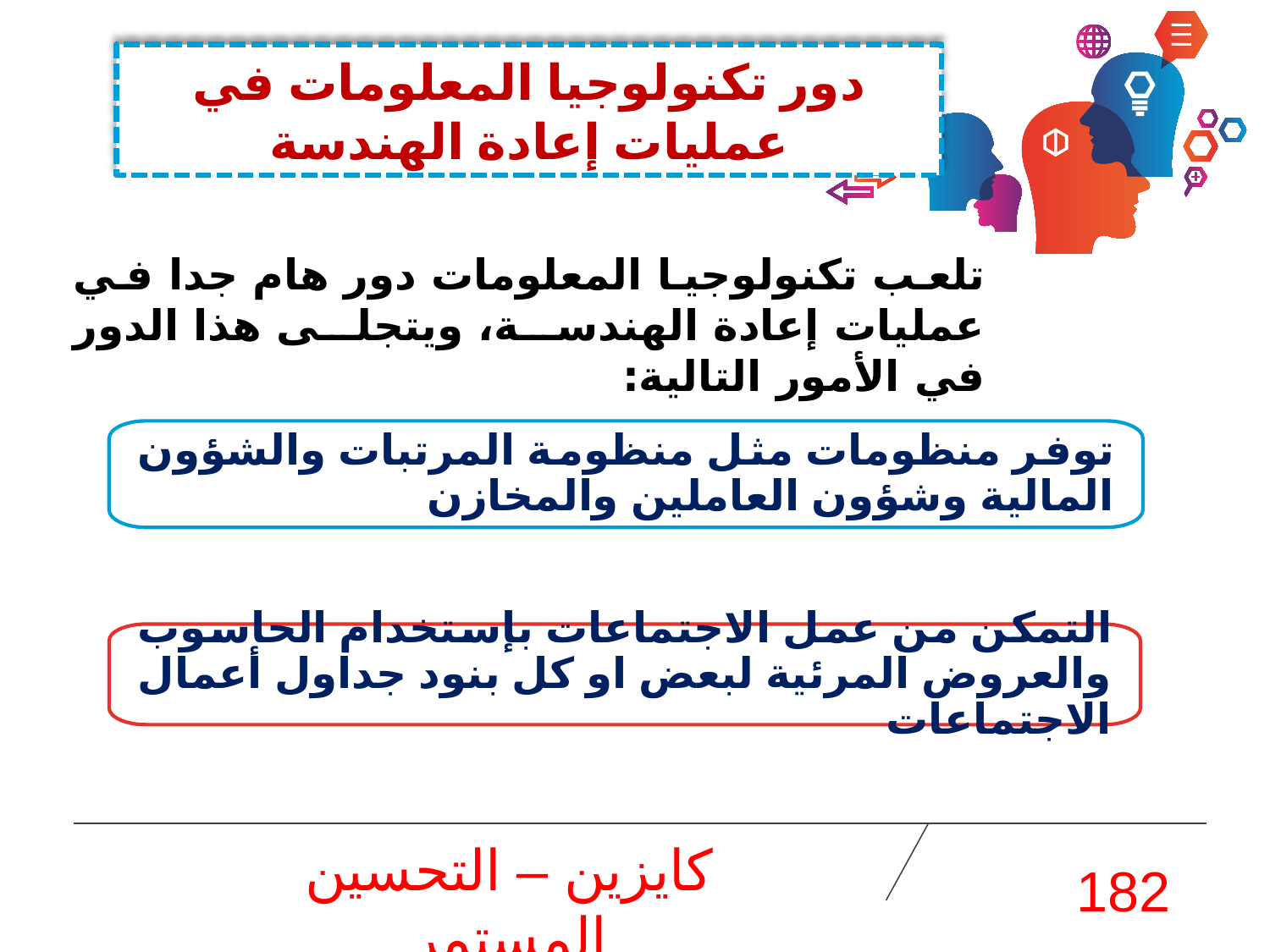

دور تكنولوجيا المعلومات في عمليات إعادة الهندسة
تلعب تكنولوجيا المعلومات دور هام جدا في عمليات إعادة الهندسة، ويتجلى هذا الدور في الأمور التالية:
توفر منظومات مثل منظومة المرتبات والشؤون المالية وشؤون العاملين والمخازن
التمكن من عمل الاجتماعات بإستخدام الحاسوب والعروض المرئية لبعض او كل بنود جداول أعمال الاجتماعات
كايزين – التحسين المستمر
182